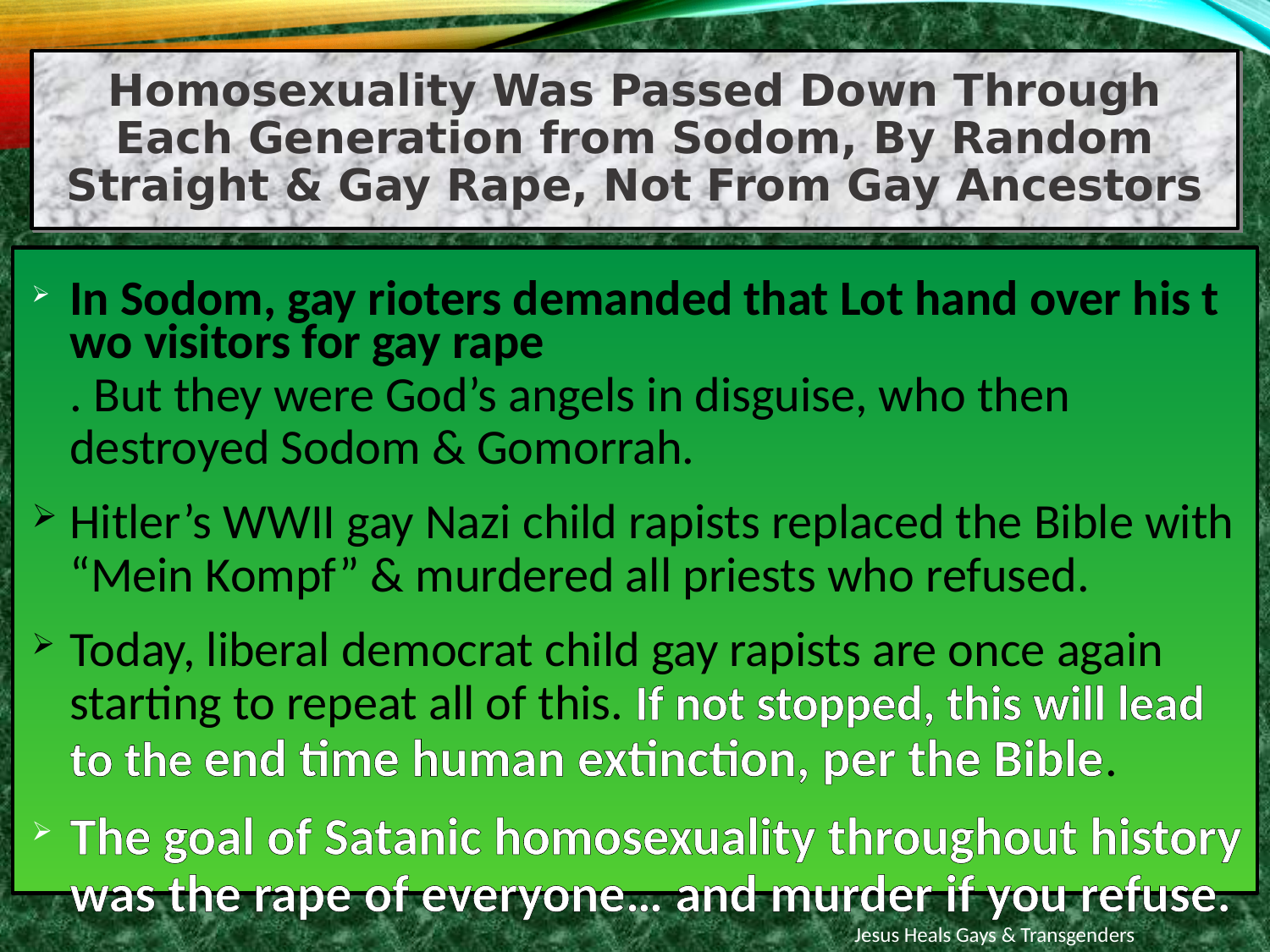

Homosexuality Was Passed Down Through Each Generation from Sodom, By Random Straight & Gay Rape, Not From Gay Ancestors
In Sodom, gay rioters demanded that Lot hand over his two visitors for gay rape. But they were God’s angels in disguise, who then destroyed Sodom & Gomorrah.
Hitler’s WWII gay Nazi child rapists replaced the Bible with “Mein Kompf” & murdered all priests who refused.
Today, liberal democrat child gay rapists are once again starting to repeat all of this. If not stopped, this will lead to the end time human extinction, per the Bible.
The goal of Satanic homosexuality throughout history was the rape of everyone… and murder if you refuse.
Jesus Heals Gays & Transgenders